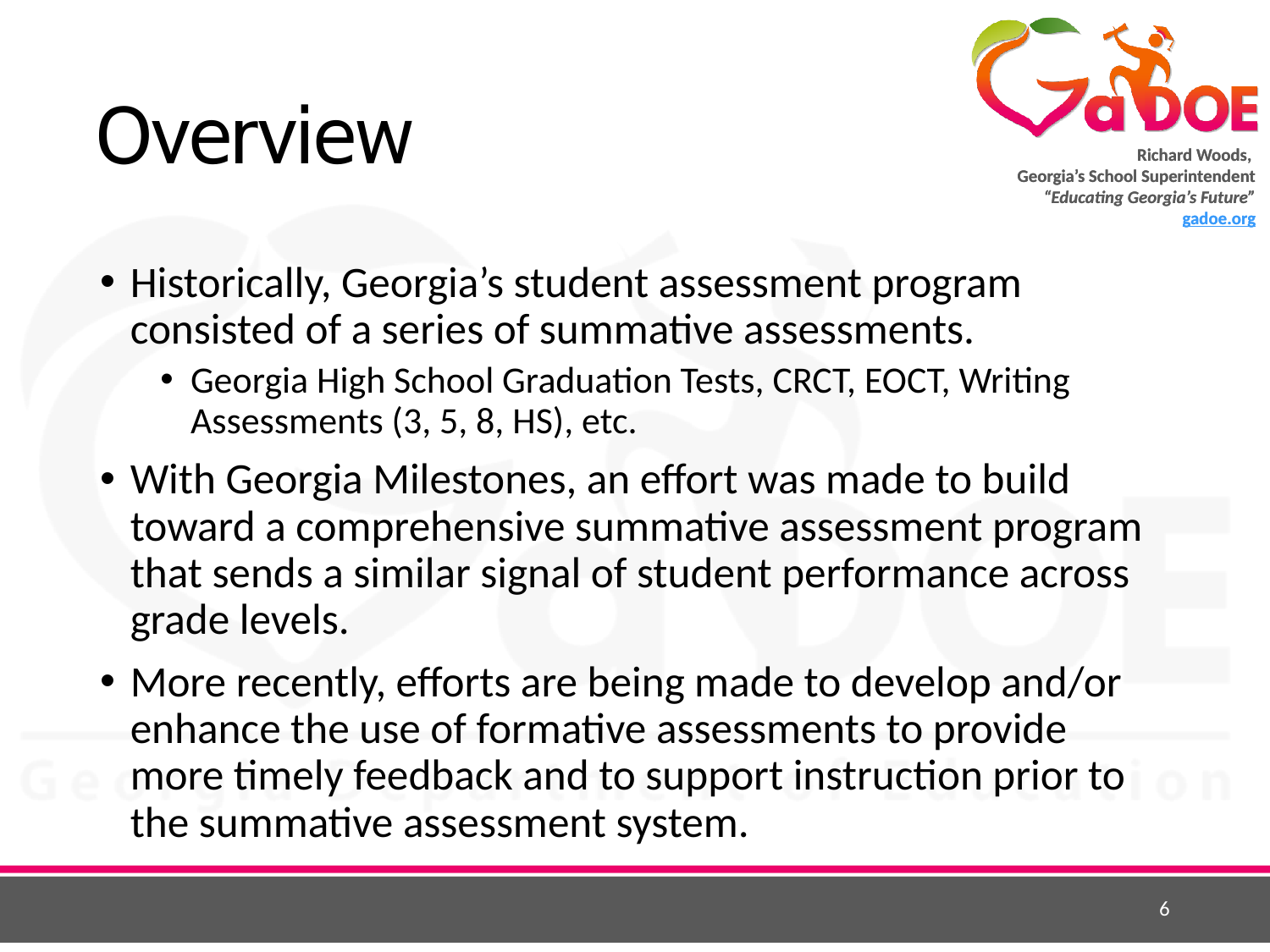

# Overview
Historically, Georgia’s student assessment program consisted of a series of summative assessments.
Georgia High School Graduation Tests, CRCT, EOCT, Writing Assessments (3, 5, 8, HS), etc.
With Georgia Milestones, an effort was made to build toward a comprehensive summative assessment program that sends a similar signal of student performance across grade levels.
More recently, efforts are being made to develop and/or enhance the use of formative assessments to provide more timely feedback and to support instruction prior to the summative assessment system.
6